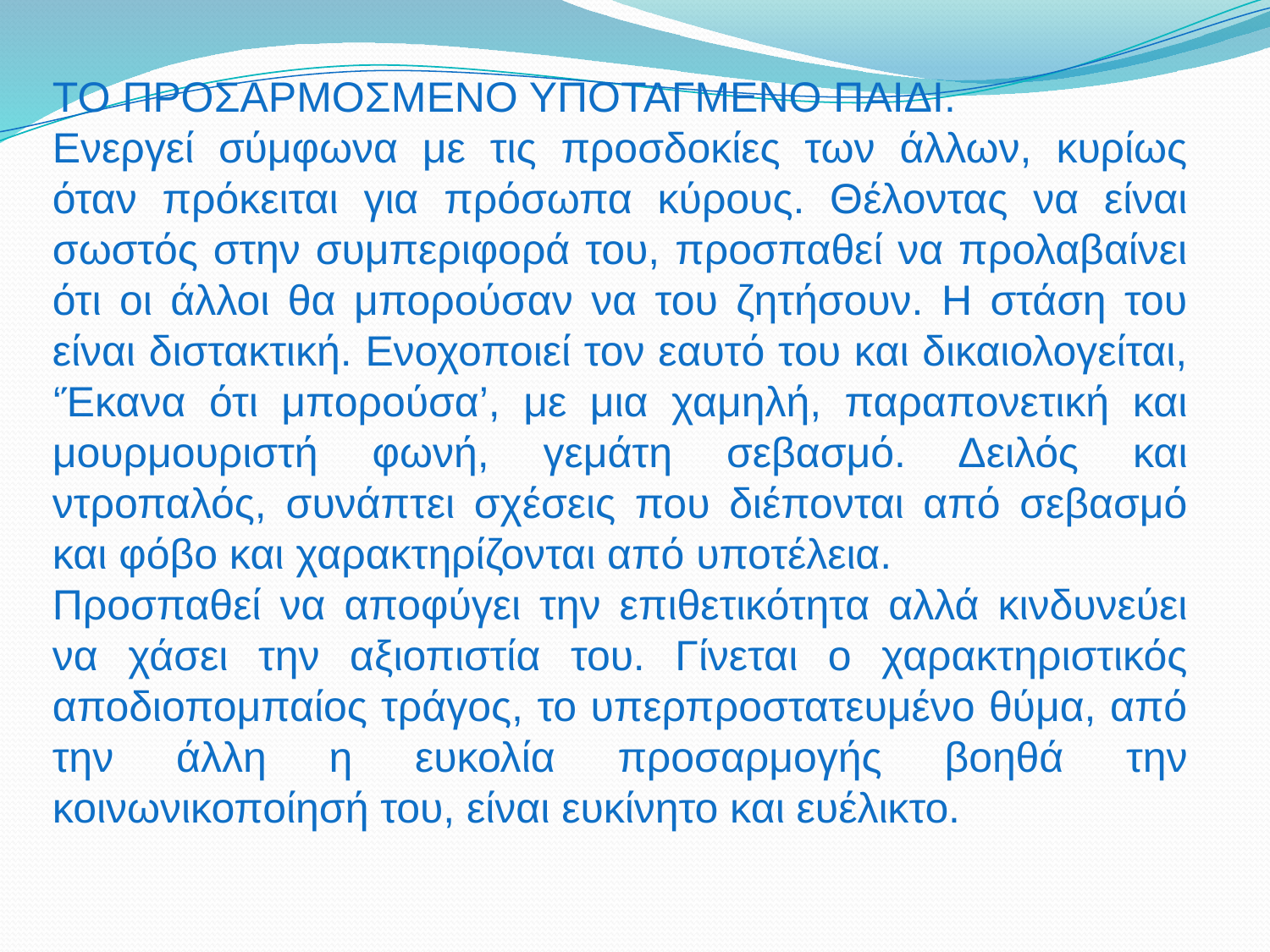

ΤΟ ΠΡΟΣΑΡΜΟΣΜΕΝΟ ΥΠΟΤΑΓΜΕΝΟ ΠΑΙΔΙ.
Ενεργεί σύμφωνα με τις προσδοκίες των άλλων, κυρίως όταν πρόκειται για πρόσωπα κύρους. Θέλοντας να είναι σωστός στην συμπεριφορά του, προσπαθεί να προλαβαίνει ότι οι άλλοι θα μπορούσαν να του ζητήσουν. Η στάση του είναι διστακτική. Ενοχοποιεί τον εαυτό του και δικαιολογείται, ‘Έκανα ότι μπορούσα’, με μια χαμηλή, παραπονετική και μουρμουριστή φωνή, γεμάτη σεβασμό. Δειλός και ντροπαλός, συνάπτει σχέσεις που διέπονται από σεβασμό και φόβο και χαρακτηρίζονται από υποτέλεια.
Προσπαθεί να αποφύγει την επιθετικότητα αλλά κινδυνεύει να χάσει την αξιοπιστία του. Γίνεται ο χαρακτηριστικός αποδιοπομπαίος τράγος, το υπερπροστατευμένο θύμα, από την άλλη η ευκολία προσαρμογής βοηθά την κοινωνικοποίησή του, είναι ευκίνητο και ευέλικτο.